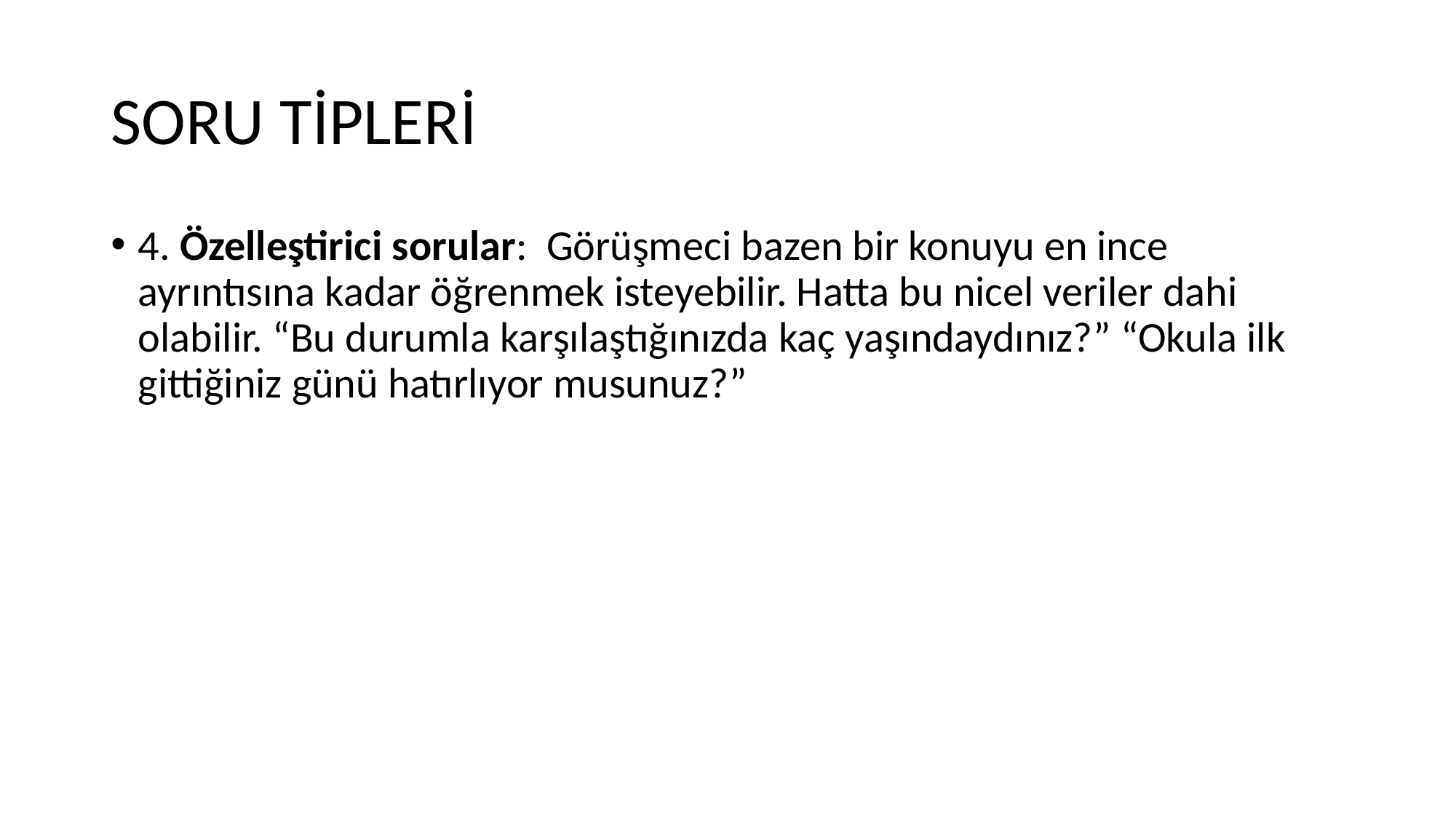

# SORU TİPLERİ
4. Özelleştirici sorular:  Görüşmeci bazen bir konuyu en ince ayrıntısına kadar öğrenmek isteyebilir. Hatta bu nicel veriler dahi olabilir. “Bu durumla karşılaştığınızda kaç yaşındaydınız?” “Okula ilk gittiğiniz günü hatırlıyor musunuz?”